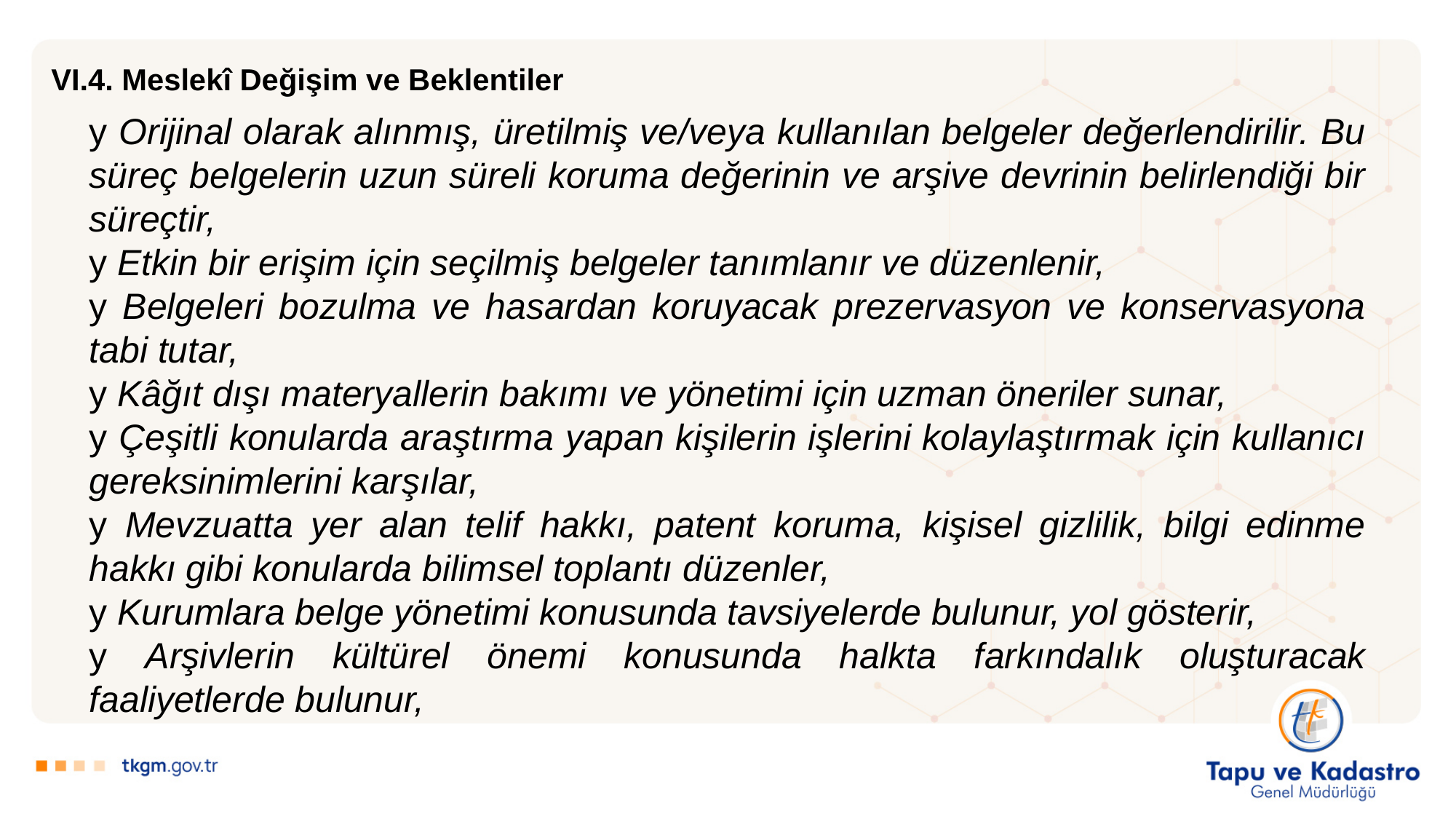

VI.4. Meslekî Değişim ve Beklentiler
y Orijinal olarak alınmış, üretilmiş ve/veya kullanılan belgeler değerlendirilir. Bu süreç belgelerin uzun süreli koruma değerinin ve arşive devrinin belirlendiği bir süreçtir,
y Etkin bir erişim için seçilmiş belgeler tanımlanır ve düzenlenir,
y Belgeleri bozulma ve hasardan koruyacak prezervasyon ve konservasyona tabi tutar,
y Kâğıt dışı materyallerin bakımı ve yönetimi için uzman öneriler sunar,
y Çeşitli konularda araştırma yapan kişilerin işlerini kolaylaştırmak için kullanıcı gereksinimlerini karşılar,
y Mevzuatta yer alan telif hakkı, patent koruma, kişisel gizlilik, bilgi edinme hakkı gibi konularda bilimsel toplantı düzenler,
y Kurumlara belge yönetimi konusunda tavsiyelerde bulunur, yol gösterir,
y Arşivlerin kültürel önemi konusunda halkta farkındalık oluşturacak faaliyetlerde bulunur,